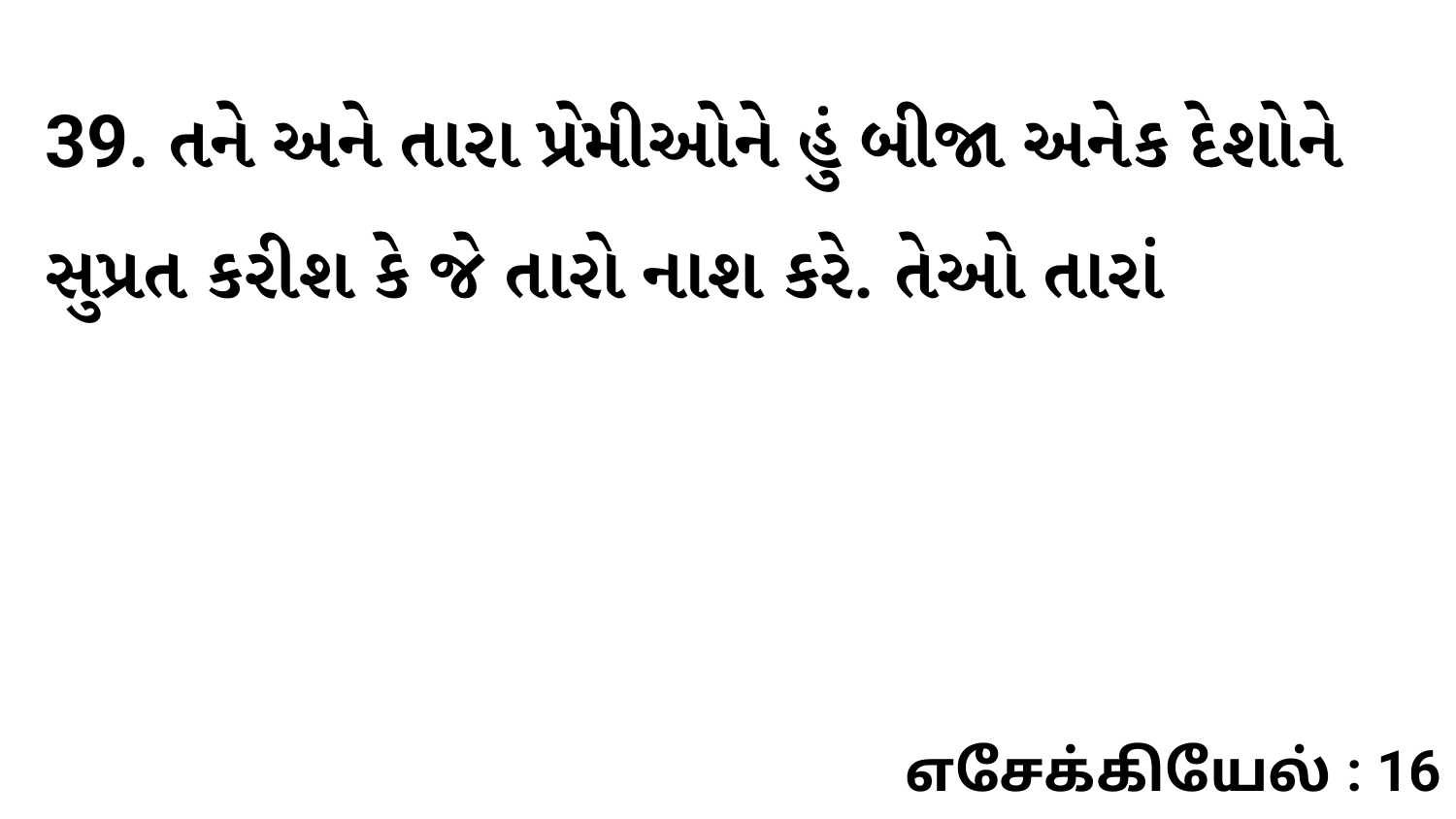

39. તને અને તારા પ્રેમીઓને હું બીજા અનેક દેશોને સુપ્રત કરીશ કે જે તારો નાશ કરે. તેઓ તારાં
எசேக்கியேல் : 16